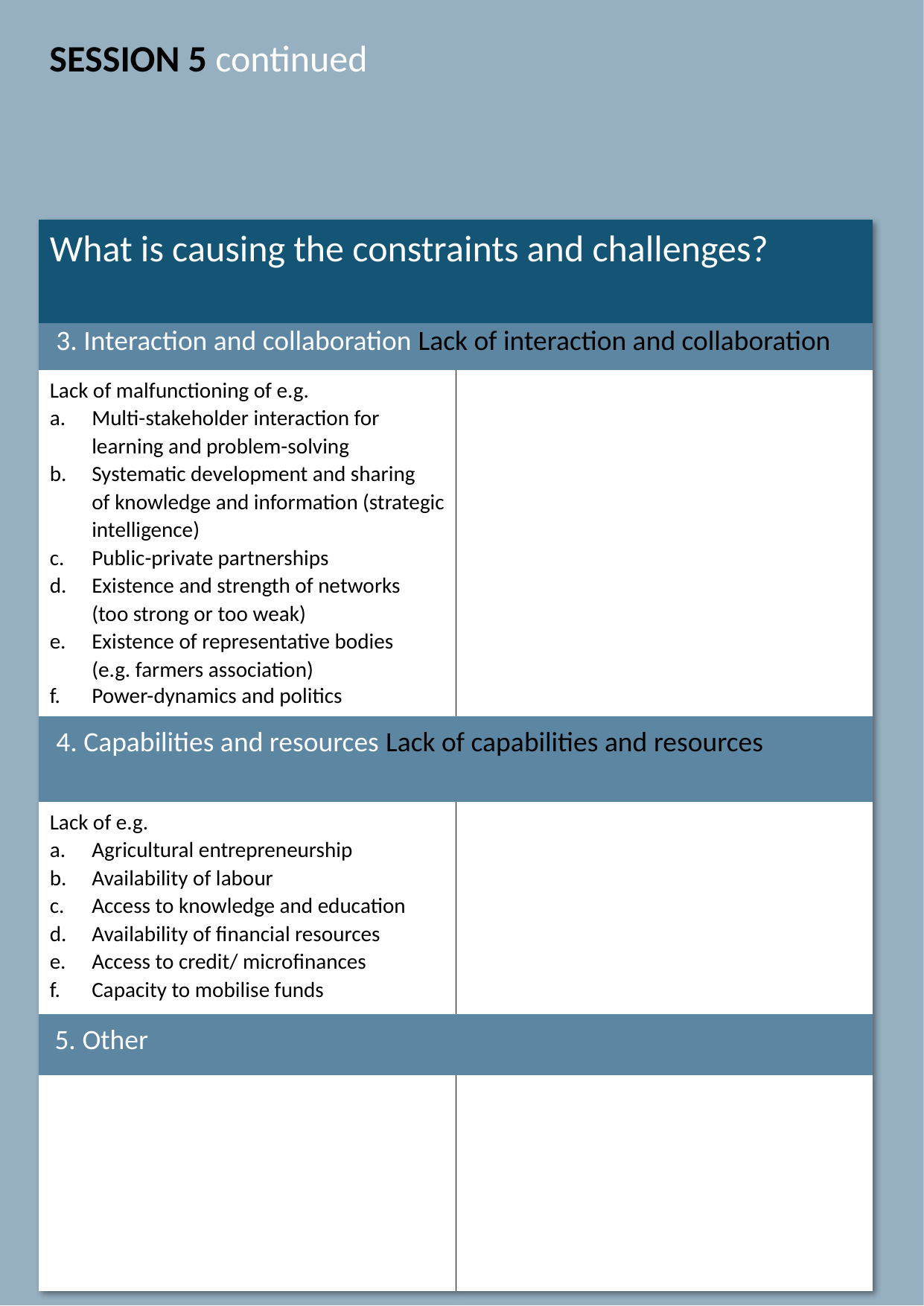

SESSION 5 continued
| What is causing the constraints and challenges? |  |
| --- | --- |
| 3. Interaction and collaboration Lack of interaction and collaboration |  |
| Lack of malfunctioning of e.g. Multi-stakeholder interaction for learning and problem-solving Systematic development and sharing of knowledge and information (strategic intelligence) Public-private partnerships Existence and strength of networks (too strong or too weak) Existence of representative bodies (e.g. farmers association) Power-dynamics and politics |  |
| 4. Capabilities and resources Lack of capabilities and resources |  |
| Lack of e.g. Agricultural entrepreneurship Availability of labour Access to knowledge and education Availability of financial resources Access to credit/ microfinances Capacity to mobilise funds |  |
| 5. Other |  |
|  |  |